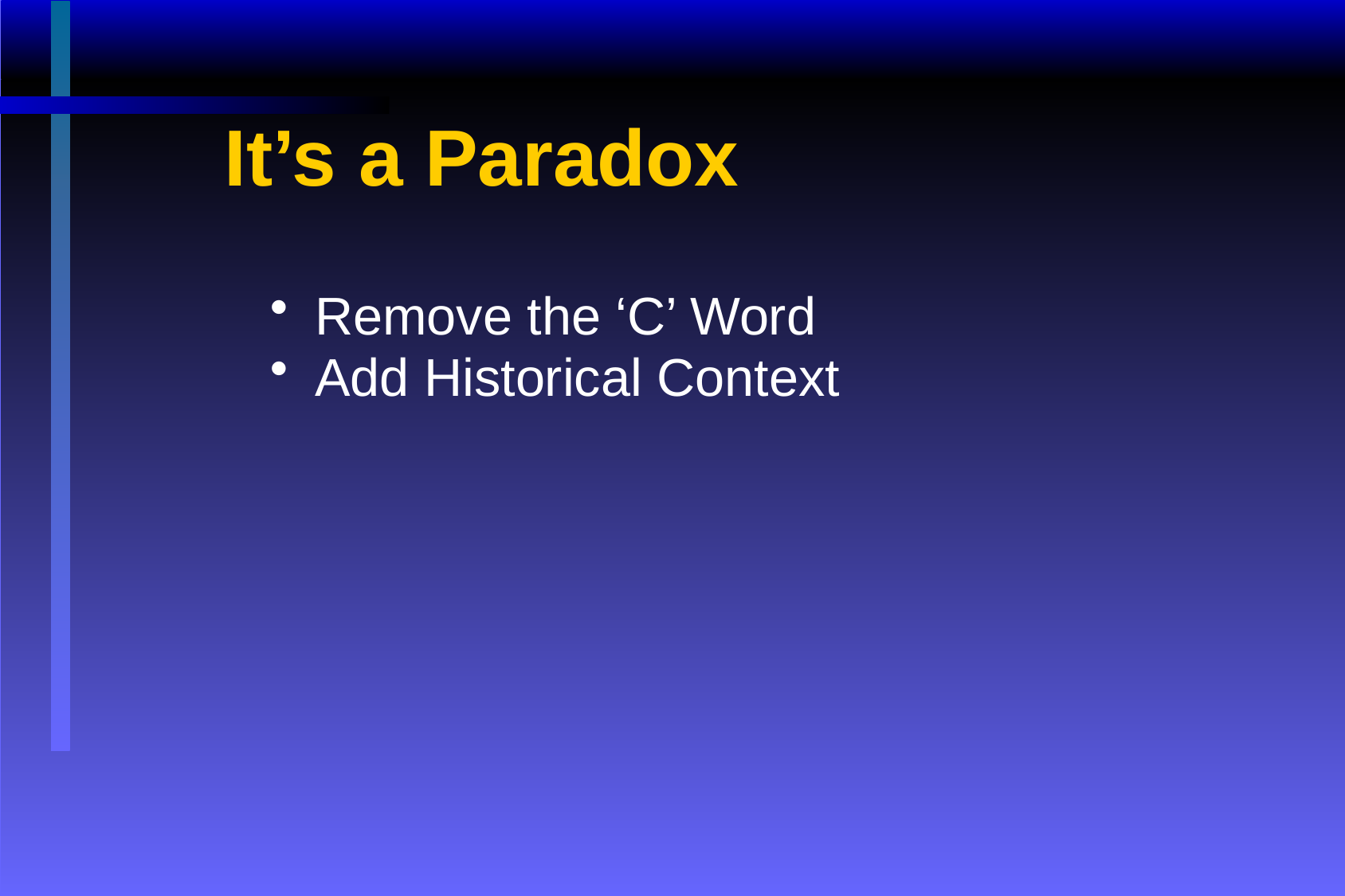

# It’s a Paradox
Remove the ‘C’ Word
Add Historical Context